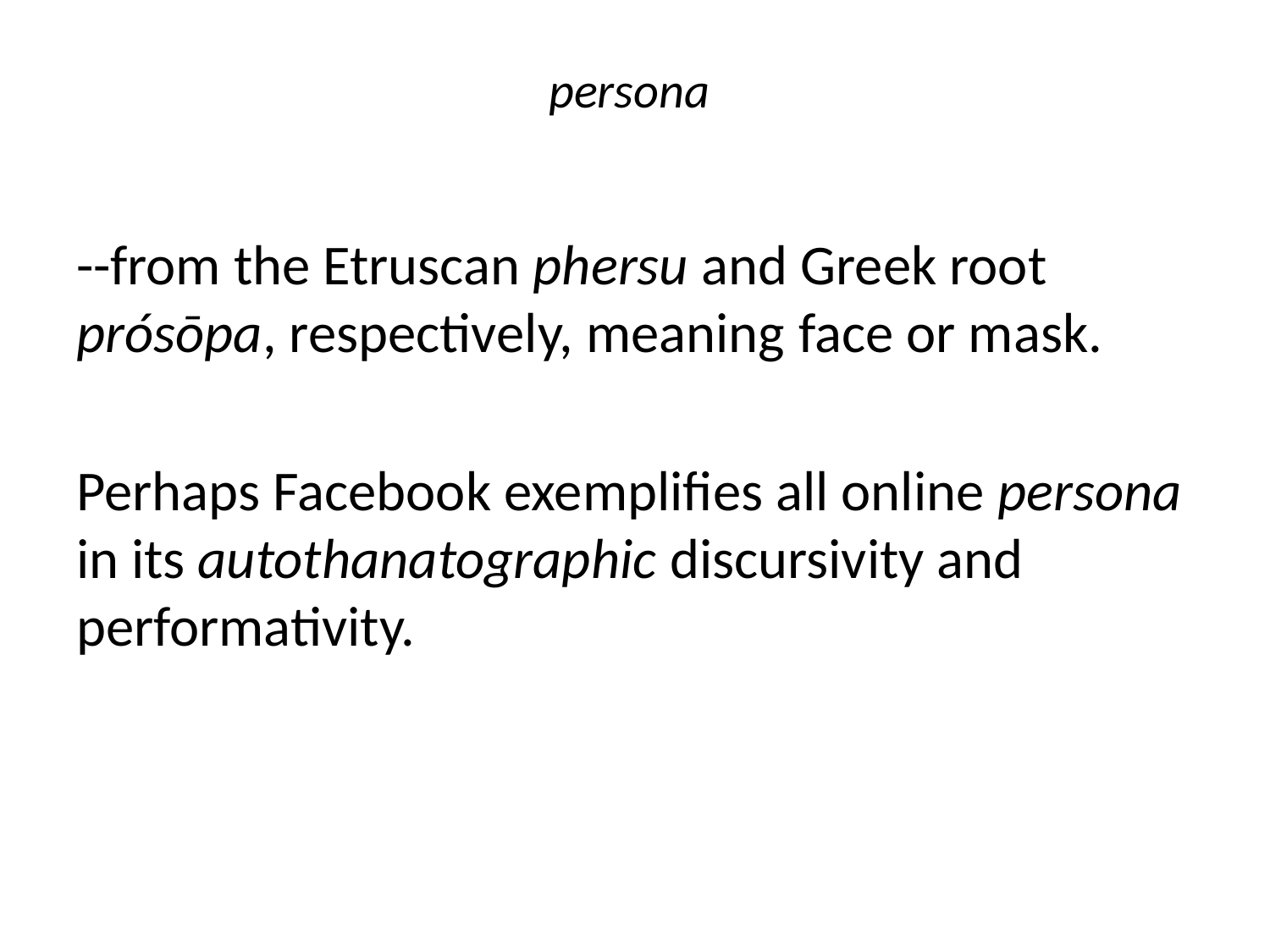

# persona
--from the Etruscan phersu and Greek root   prósōpa, respectively, meaning face or mask.

Perhaps Facebook exemplifies all online persona in its autothanatographic discursivity and performativity.